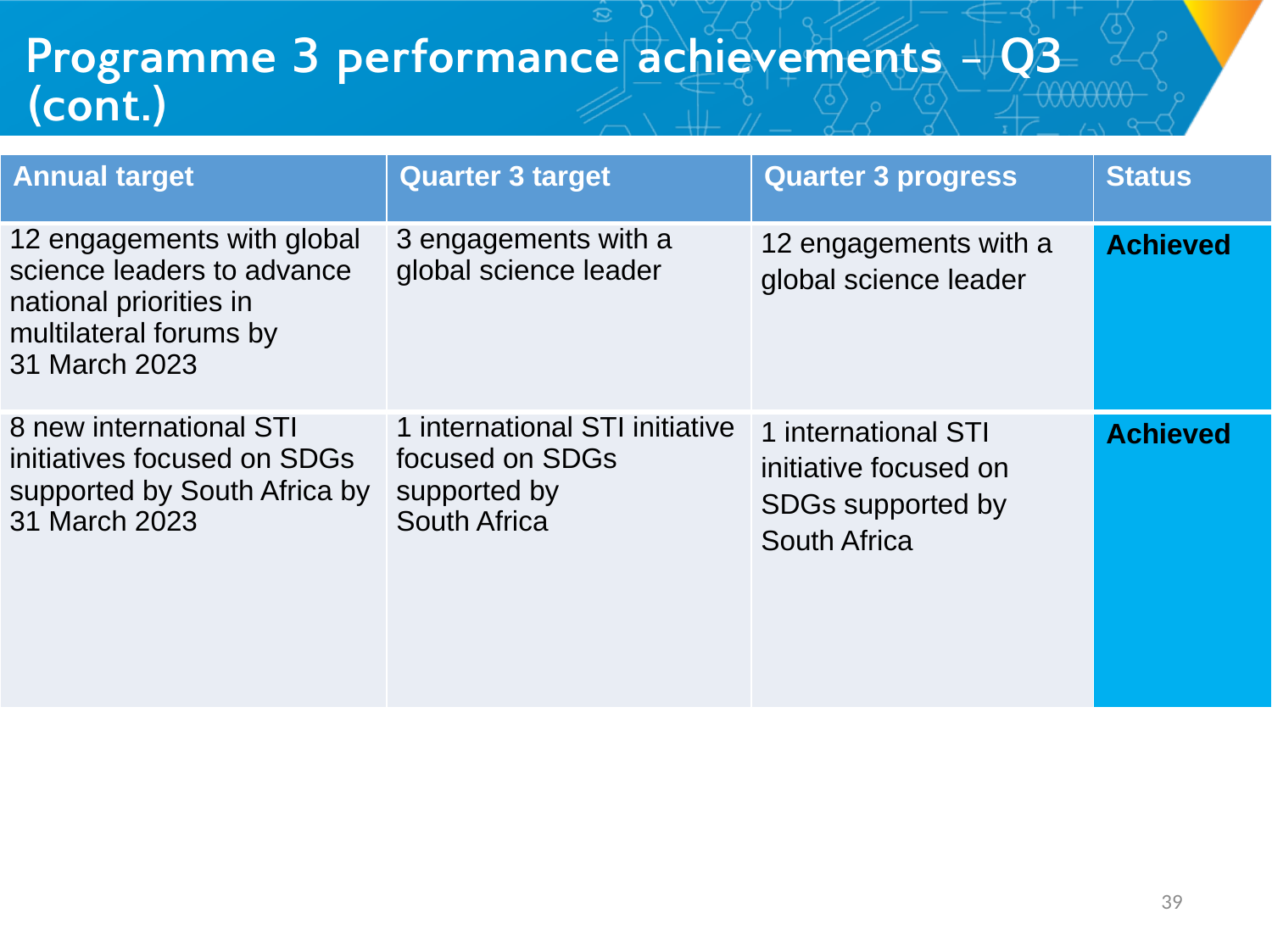

# Programme 3 performance achievements – Q3 (cont.) (cont.)

| Annual target | Quarter 3 target | Quarter 3 progress | Status |
| --- | --- | --- | --- |
| 12 engagements with global science leaders to advance national priorities in multilateral forums by 31 March 2023 | 3 engagements with a global science leader | 12 engagements with a global science leader | Achieved |
| 8 new international STI initiatives focused on SDGs supported by South Africa by 31 March 2023 | 1 international STI initiative focused on SDGs supported by South Africa | 1 international STI initiative focused on SDGs supported by South Africa | Achieved |
39